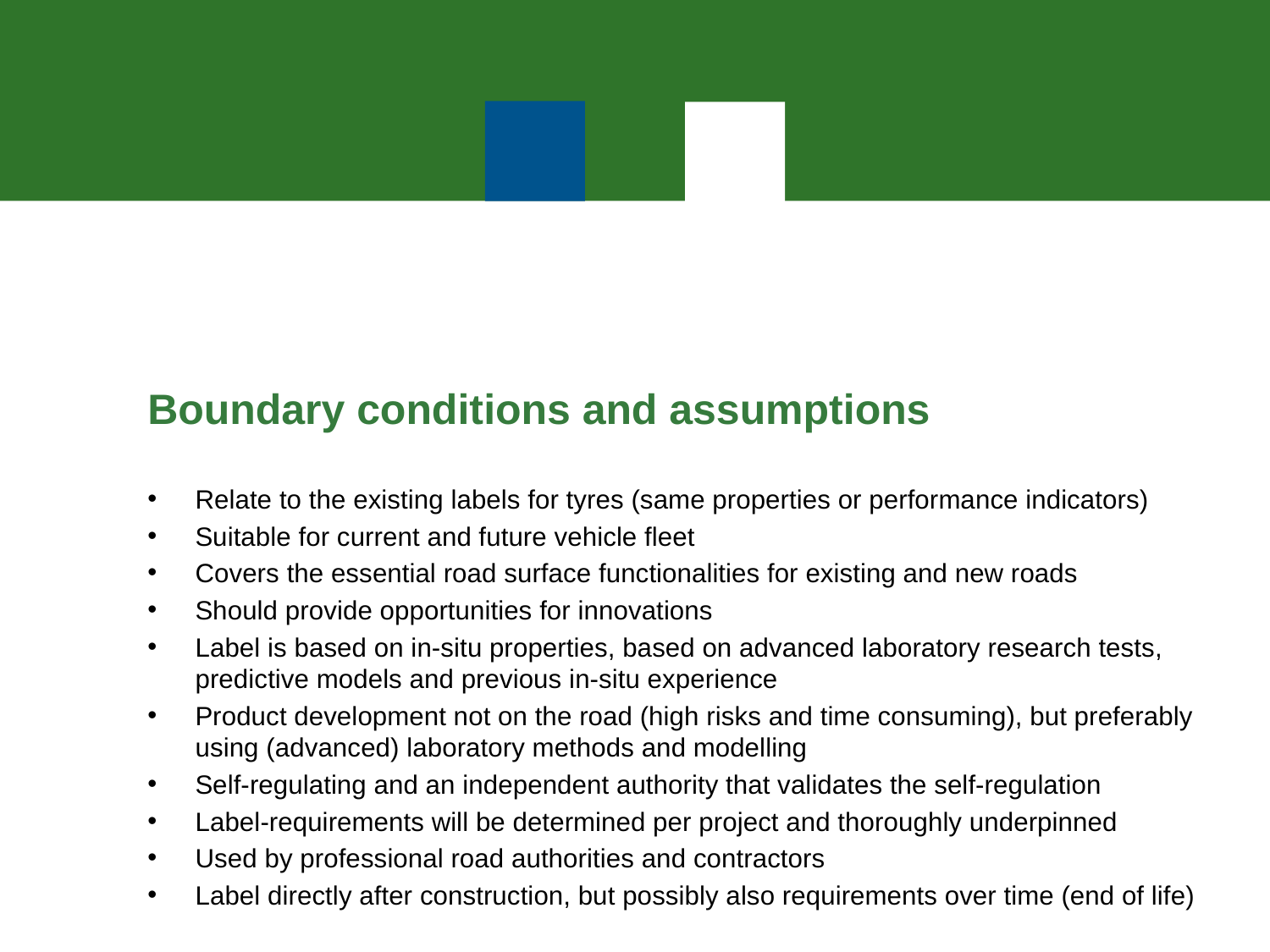

Boundary conditions and assumptions
Relate to the existing labels for tyres (same properties or performance indicators)
Suitable for current and future vehicle fleet
Covers the essential road surface functionalities for existing and new roads
Should provide opportunities for innovations
Label is based on in-situ properties, based on advanced laboratory research tests, predictive models and previous in-situ experience
Product development not on the road (high risks and time consuming), but preferably using (advanced) laboratory methods and modelling
Self-regulating and an independent authority that validates the self-regulation
Label-requirements will be determined per project and thoroughly underpinned
Used by professional road authorities and contractors
Label directly after construction, but possibly also requirements over time (end of life)